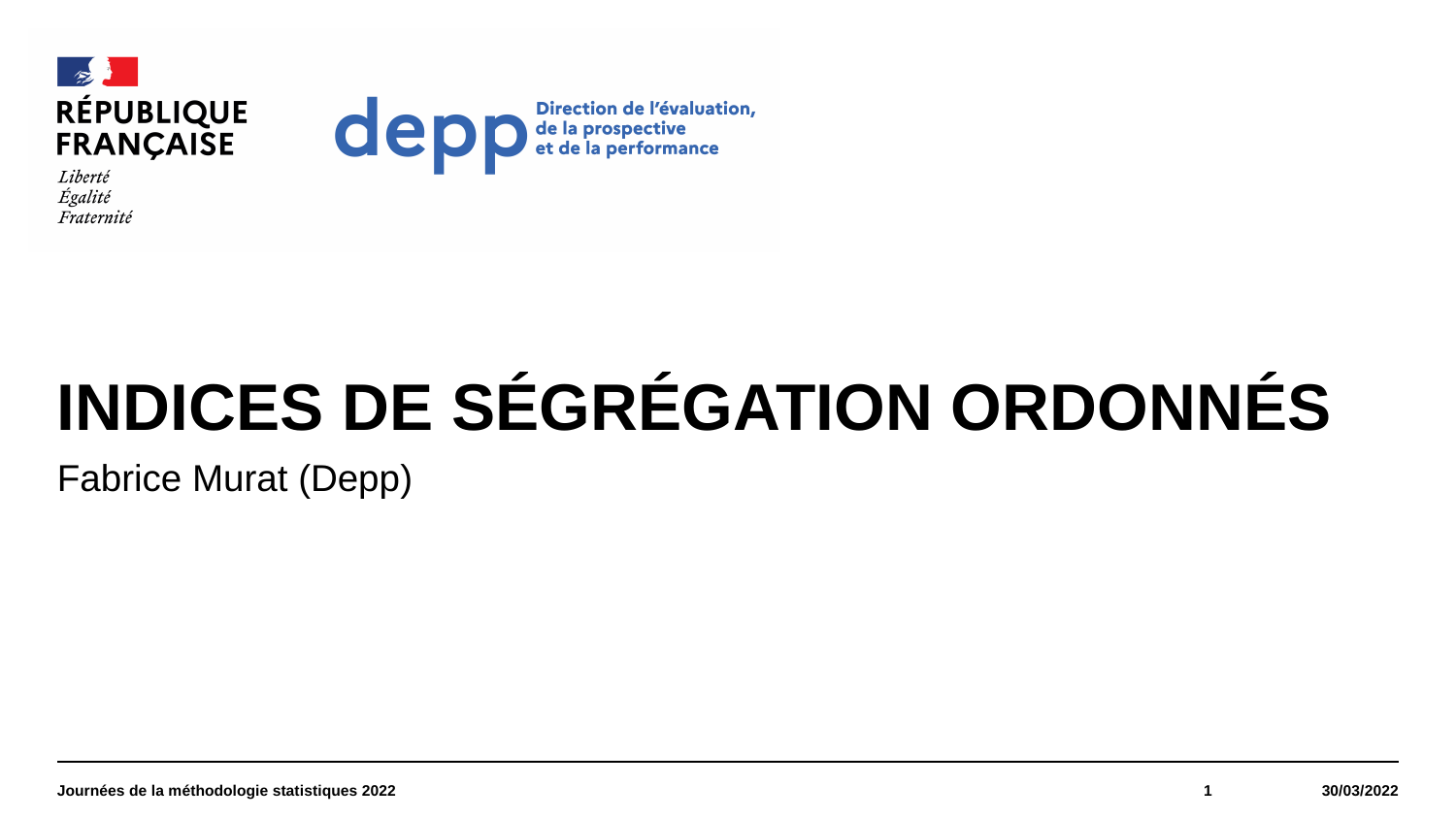

#
Indices De ségrégation ordonnés
Fabrice Murat (Depp)
Journées de la méthodologie statistiques 2022
1
30/03/2022